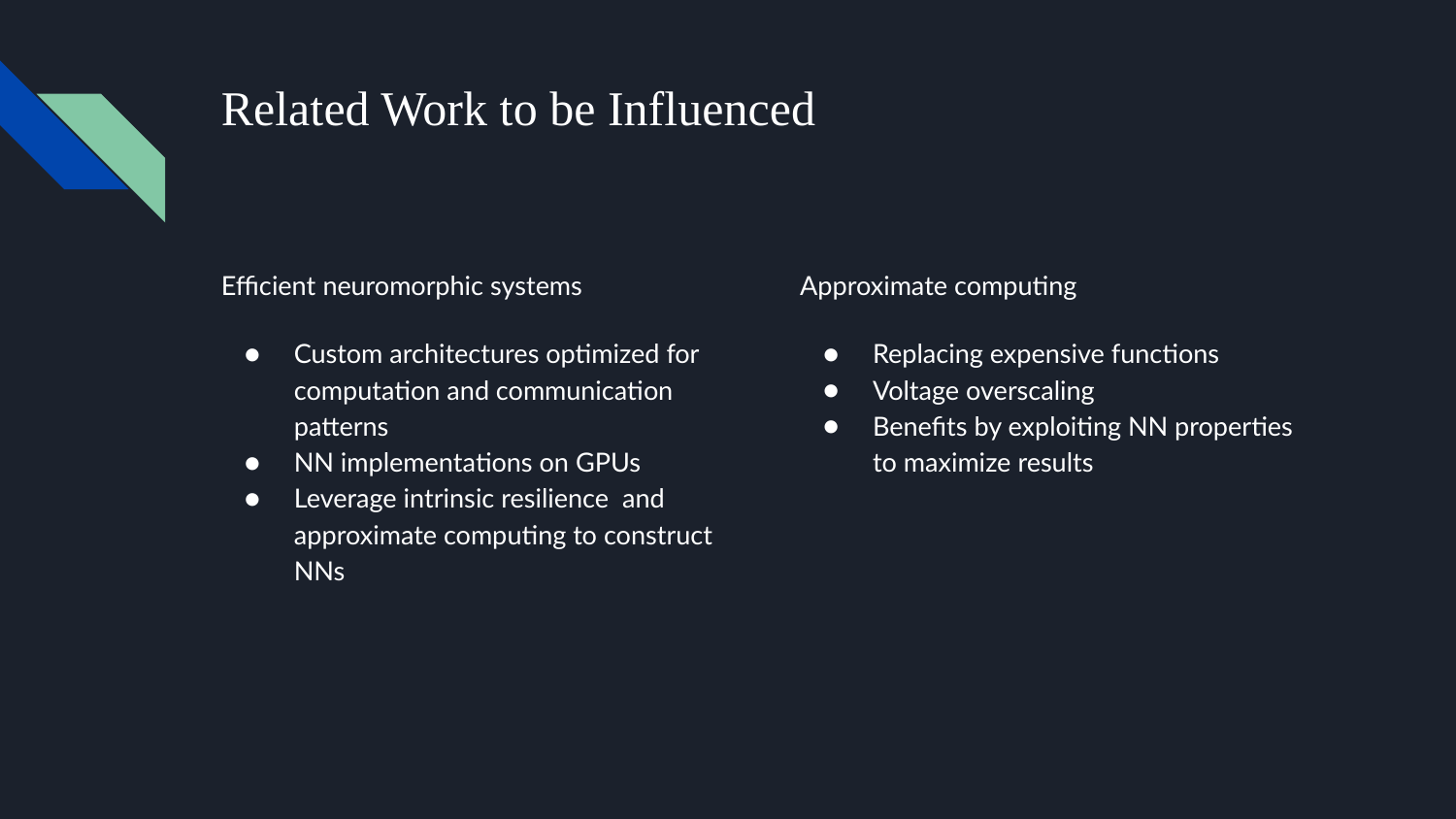

# Related Work to be Influenced
Efficient neuromorphic systems
Custom architectures optimized for computation and communication patterns
NN implementations on GPUs
Leverage intrinsic resilience  and approximate computing to construct NNs
Approximate computing
Replacing expensive functions
Voltage overscaling
Benefits by exploiting NN properties to maximize results